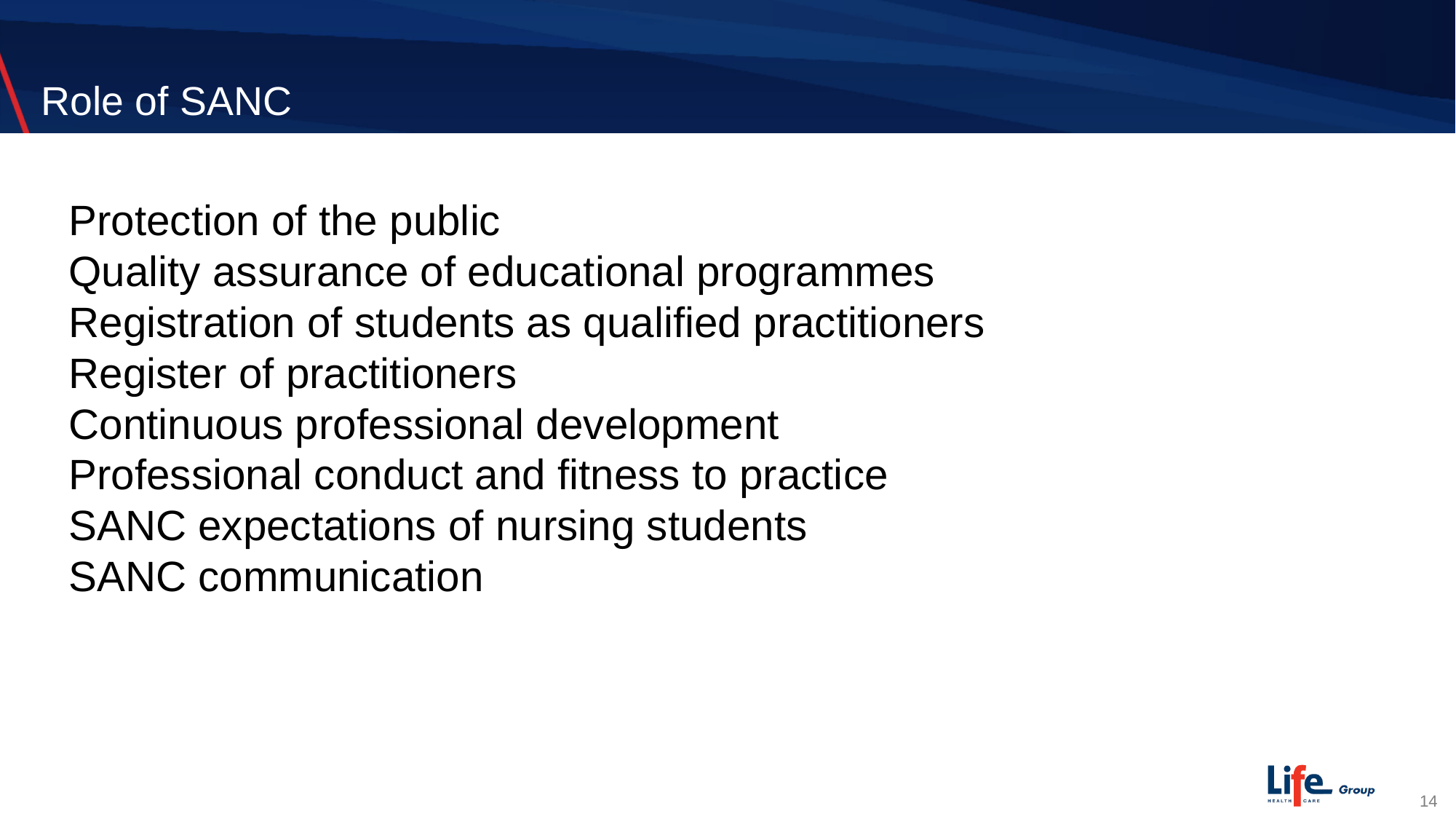

# Role of SANC
Protection of the public
Quality assurance of educational programmes
Registration of students as qualified practitioners
Register of practitioners
Continuous professional development
Professional conduct and fitness to practice
SANC expectations of nursing students
SANC communication